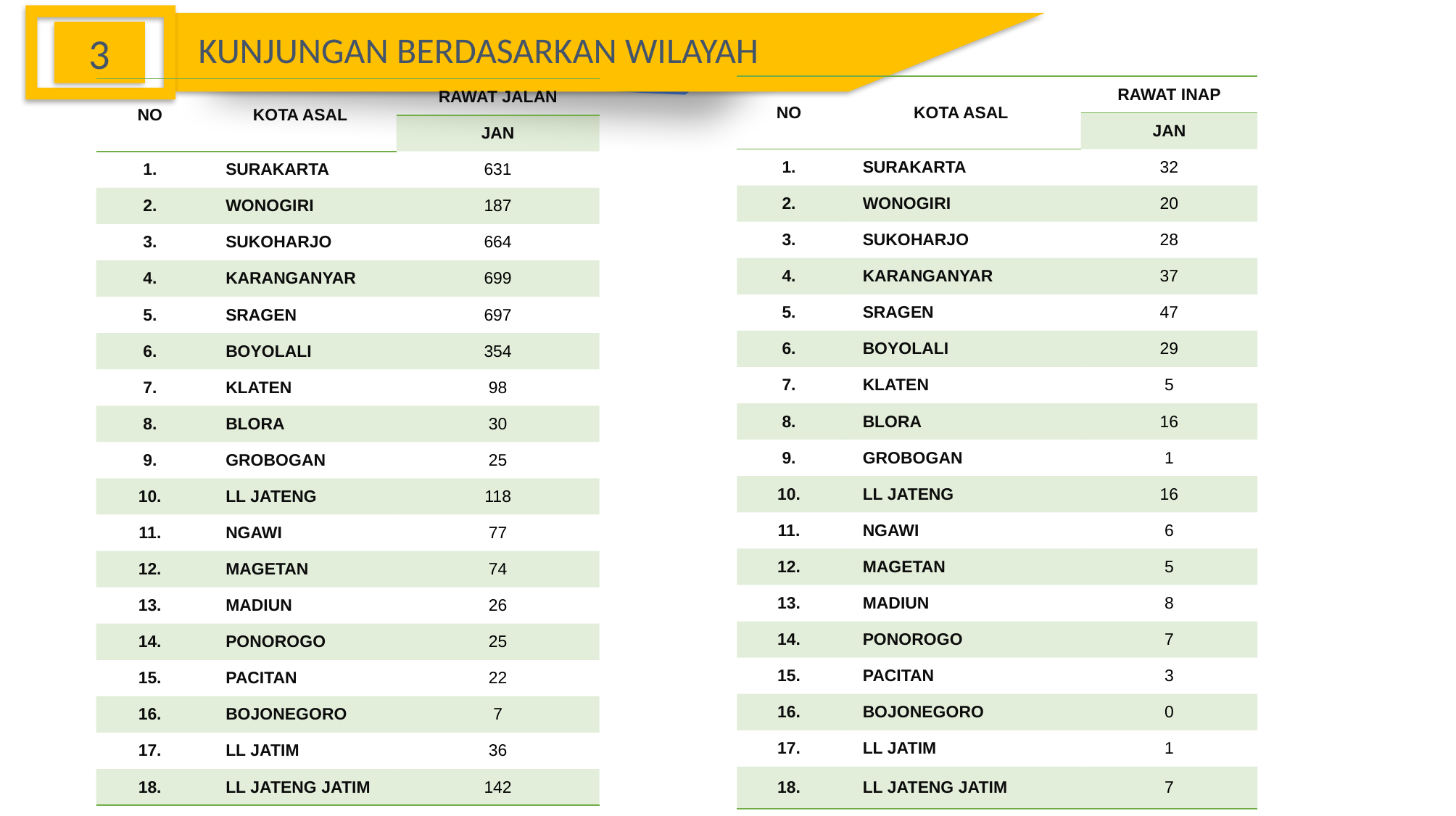

KUNJUNGAN BERDASARKAN WILAYAH
3

| NO | KOTA ASAL | RAWAT INAP |
| --- | --- | --- |
|  |  | JAN |
| 1. | SURAKARTA | 32 |
| 2. | WONOGIRI | 20 |
| 3. | SUKOHARJO | 28 |
| 4. | KARANGANYAR | 37 |
| 5. | SRAGEN | 47 |
| 6. | BOYOLALI | 29 |
| 7. | KLATEN | 5 |
| 8. | BLORA | 16 |
| 9. | GROBOGAN | 1 |
| 10. | LL JATENG | 16 |
| 11. | NGAWI | 6 |
| 12. | MAGETAN | 5 |
| 13. | MADIUN | 8 |
| 14. | PONOROGO | 7 |
| 15. | PACITAN | 3 |
| 16. | BOJONEGORO | 0 |
| 17. | LL JATIM | 1 |
| 18. | LL JATENG JATIM | 7 |
| NO | KOTA ASAL | RAWAT JALAN |
| --- | --- | --- |
|  |  | JAN |
| 1. | SURAKARTA | 631 |
| 2. | WONOGIRI | 187 |
| 3. | SUKOHARJO | 664 |
| 4. | KARANGANYAR | 699 |
| 5. | SRAGEN | 697 |
| 6. | BOYOLALI | 354 |
| 7. | KLATEN | 98 |
| 8. | BLORA | 30 |
| 9. | GROBOGAN | 25 |
| 10. | LL JATENG | 118 |
| 11. | NGAWI | 77 |
| 12. | MAGETAN | 74 |
| 13. | MADIUN | 26 |
| 14. | PONOROGO | 25 |
| 15. | PACITAN | 22 |
| 16. | BOJONEGORO | 7 |
| 17. | LL JATIM | 36 |
| 18. | LL JATENG JATIM | 142 |